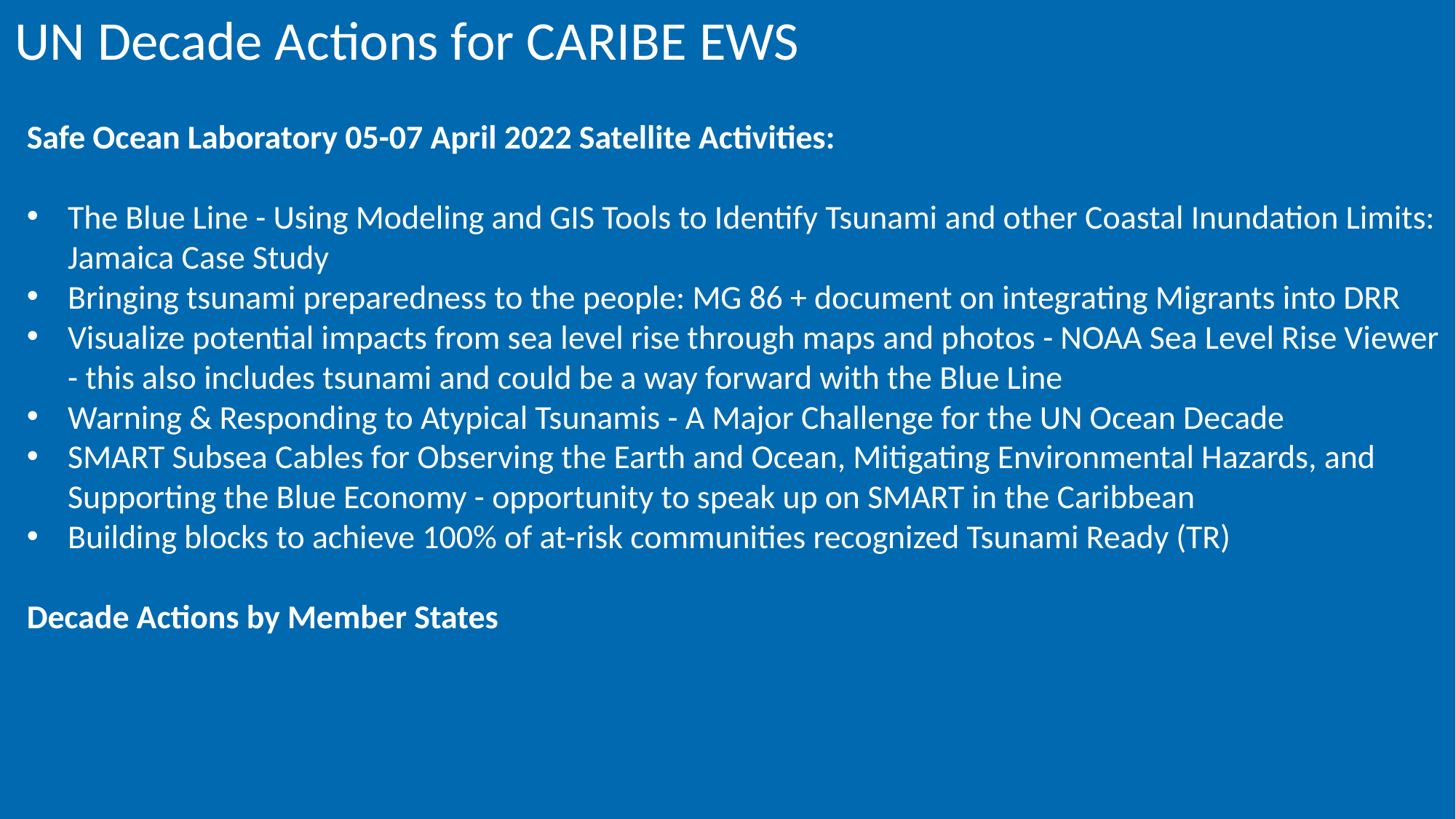

UN Decade Actions for CARIBE EWS

Safe Ocean Laboratory 05-07 April 2022 Satellite Activities:

The Blue Line - Using Modeling and GIS Tools to Identify Tsunami and other Coastal Inundation Limits:  Jamaica Case Study
Bringing tsunami preparedness to the people: MG 86 + document on integrating Migrants into DRR
Visualize potential impacts from sea level rise through maps and photos - NOAA Sea Level Rise Viewer - this also includes tsunami and could be a way forward with the Blue Line
Warning & Responding to Atypical Tsunamis - A Major Challenge for the UN Ocean Decade
SMART Subsea Cables for Observing the Earth and Ocean, Mitigating Environmental Hazards, and Supporting the Blue Economy - opportunity to speak up on SMART in the Caribbean
Building blocks to achieve 100% of at-risk communities recognized Tsunami Ready (TR)

Decade Actions by Member States